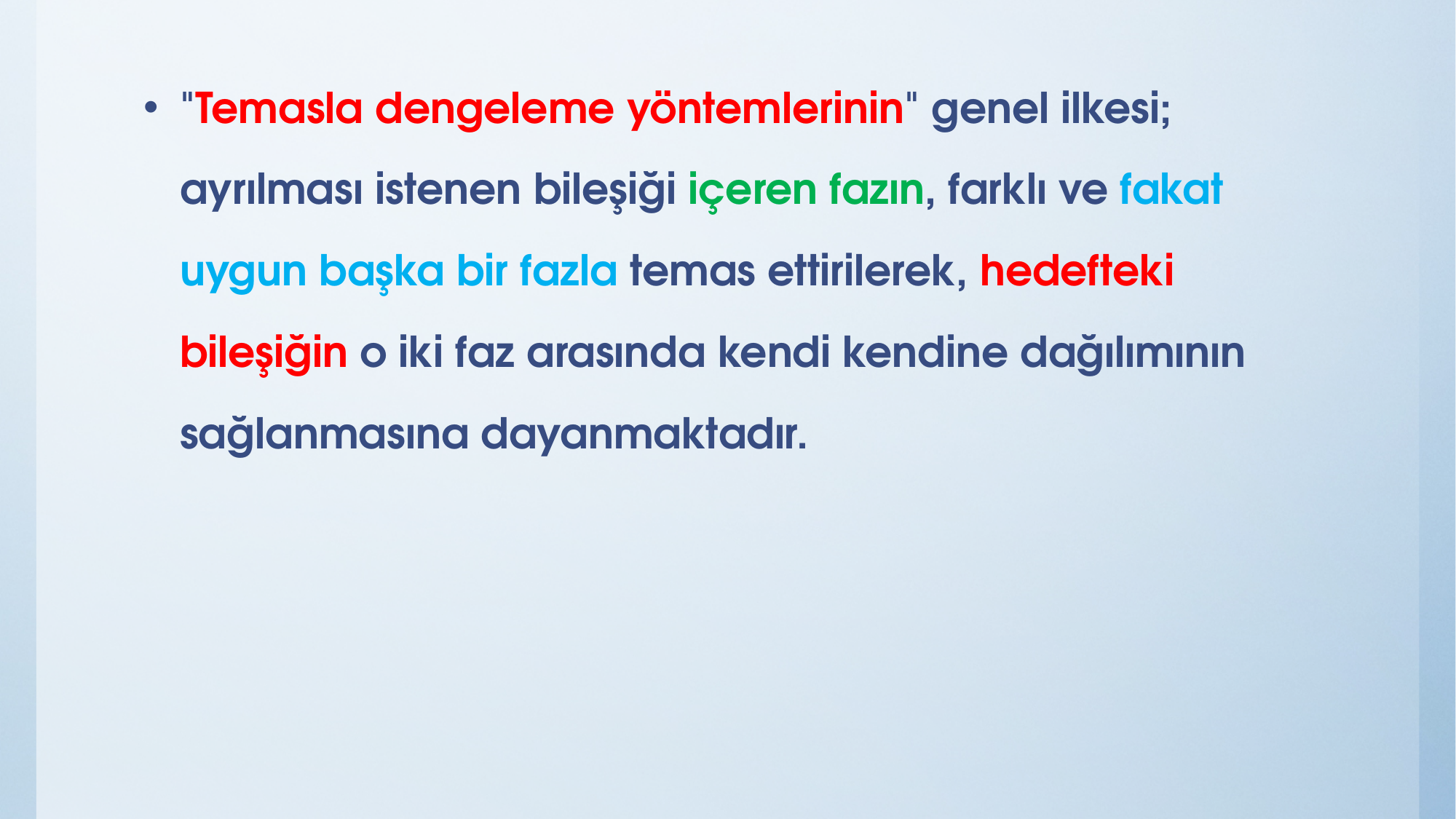

"Temasla dengeleme yöntemlerinin" genel ilkesi; ayrılması istenen bileşiği içeren fazın, farklı ve fakat uygun başka bir fazla temas ettirilerek, hedefteki bileşiğin o iki faz arasında kendi kendine dağılımının sağlanmasına dayanmaktadır.